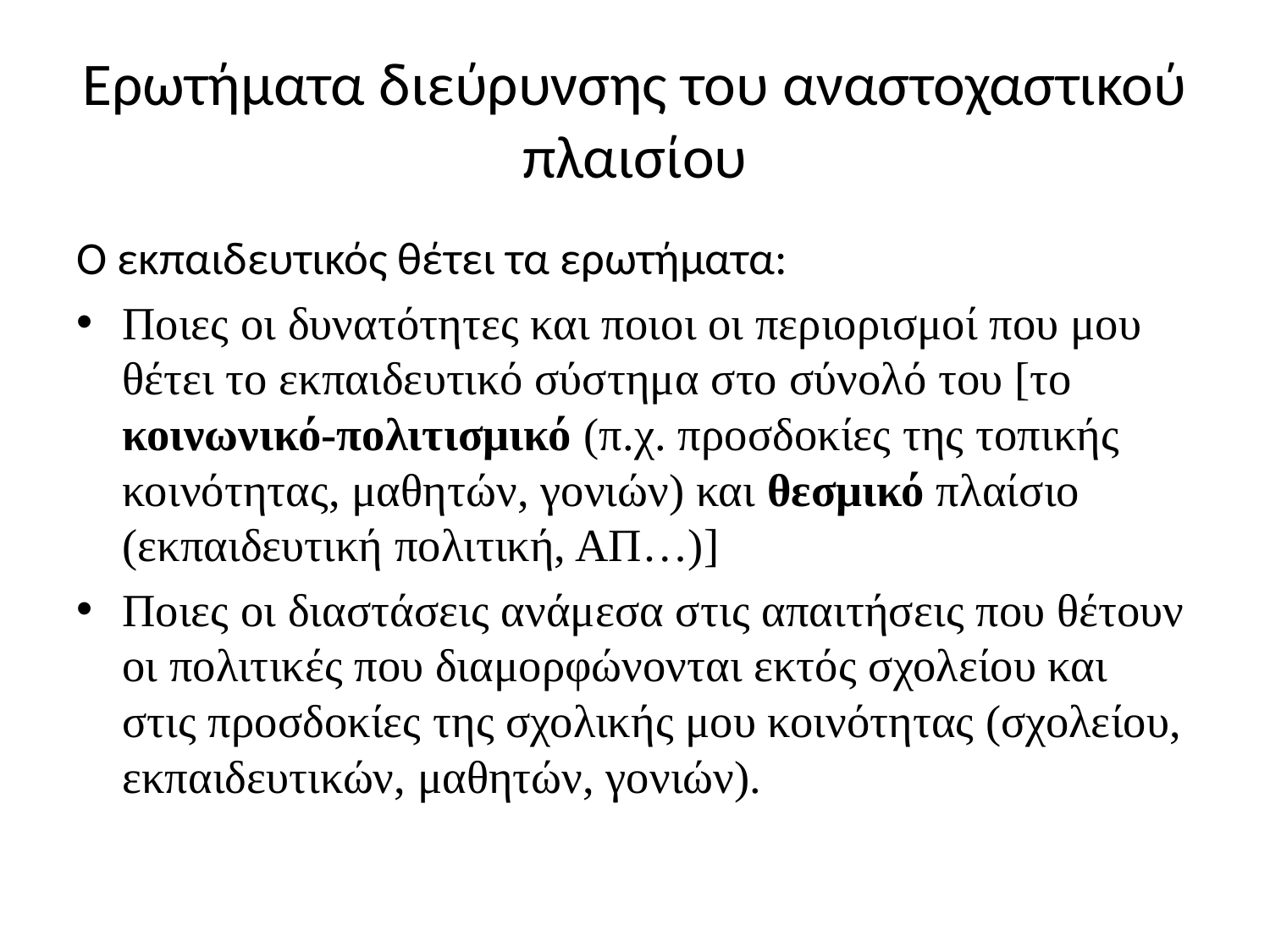

# Ερωτήματα διεύρυνσης του αναστοχαστικού πλαισίου
Ο εκπαιδευτικός θέτει τα ερωτήματα:
Ποιες οι δυνατότητες και ποιοι οι περιορισμοί που μου θέτει το εκπαιδευτικό σύστημα στο σύνολό του [το κοινωνικό-πολιτισμικό (π.χ. προσδοκίες της τοπικής κοινότητας, μαθητών, γονιών) και θεσμικό πλαίσιο (εκπαιδευτική πολιτική, ΑΠ…)]
Ποιες οι διαστάσεις ανάμεσα στις απαιτήσεις που θέτουν οι πολιτικές που διαμορφώνονται εκτός σχολείου και στις προσδοκίες της σχολικής μου κοινότητας (σχολείου, εκπαιδευτικών, μαθητών, γονιών).